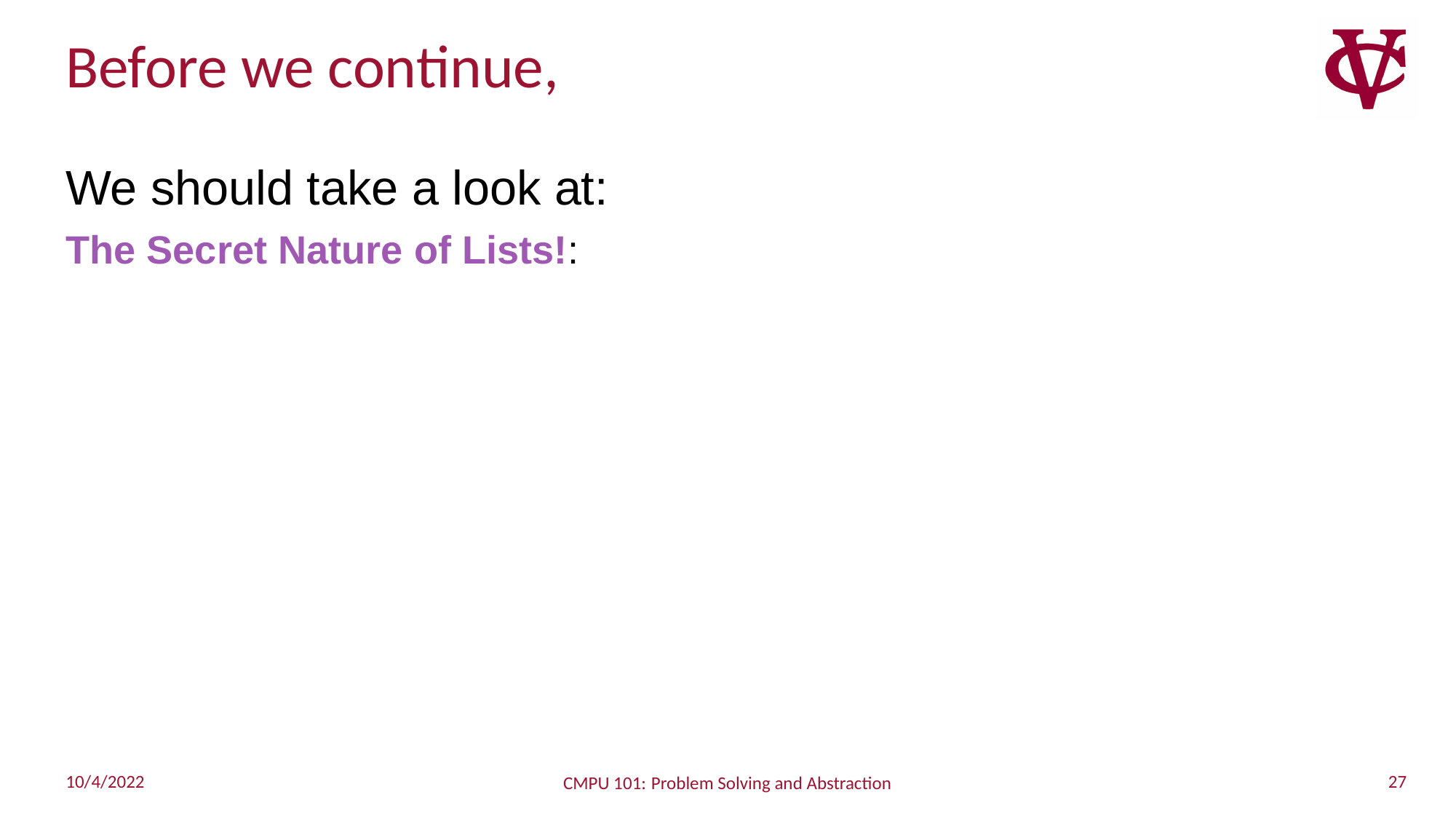

# Before we continue,
We should take a look at:
The Secret Nature of Lists!:

27
10/4/2022
CMPU 101: Problem Solving and Abstraction